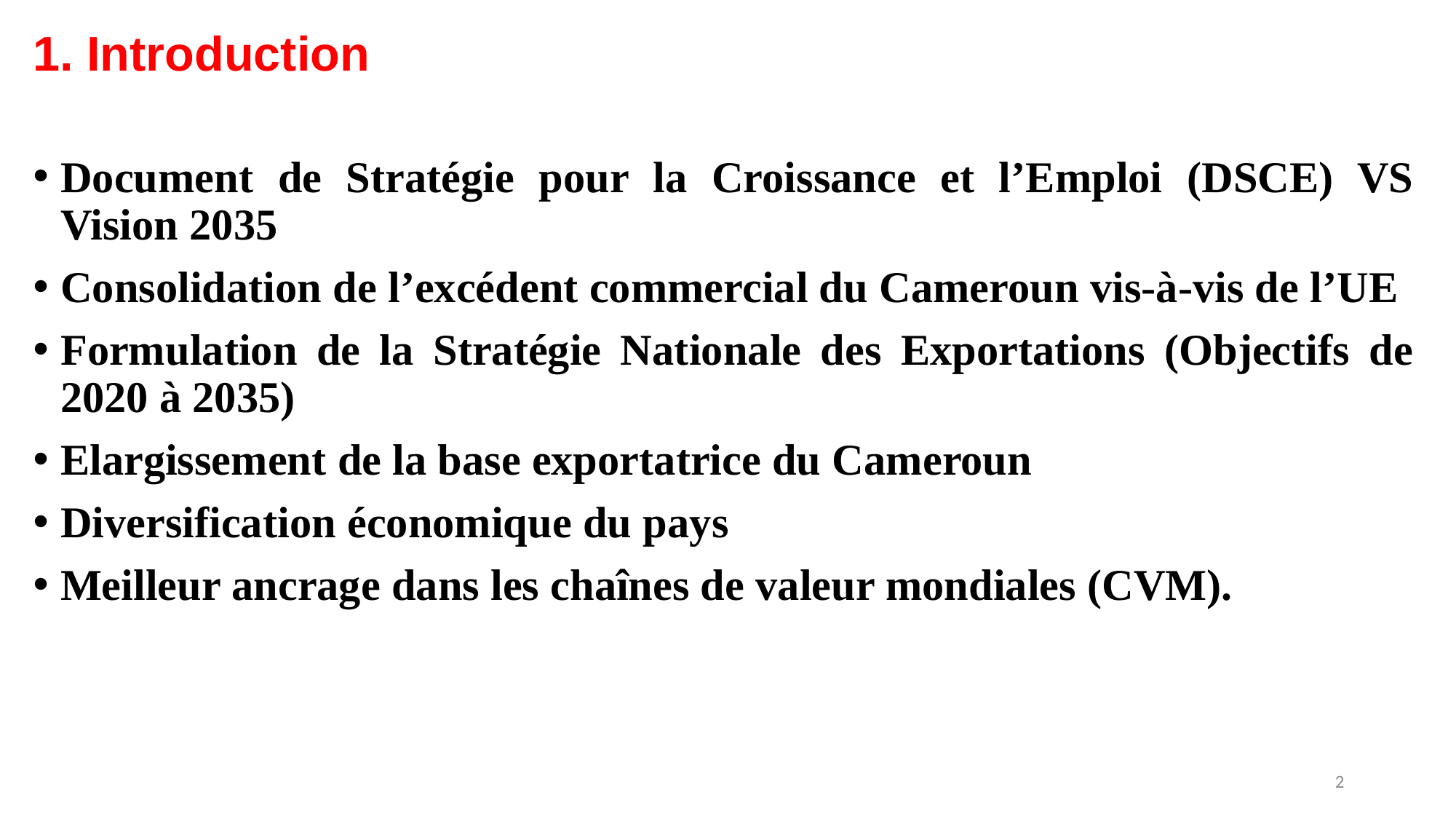

# 1. Introduction
Document de Stratégie pour la Croissance et l’Emploi (DSCE) VS Vision 2035
Consolidation de l’excédent commercial du Cameroun vis-à-vis de l’UE
Formulation de la Stratégie Nationale des Exportations (Objectifs de 2020 à 2035)
Elargissement de la base exportatrice du Cameroun
Diversification économique du pays
Meilleur ancrage dans les chaînes de valeur mondiales (CVM).
2